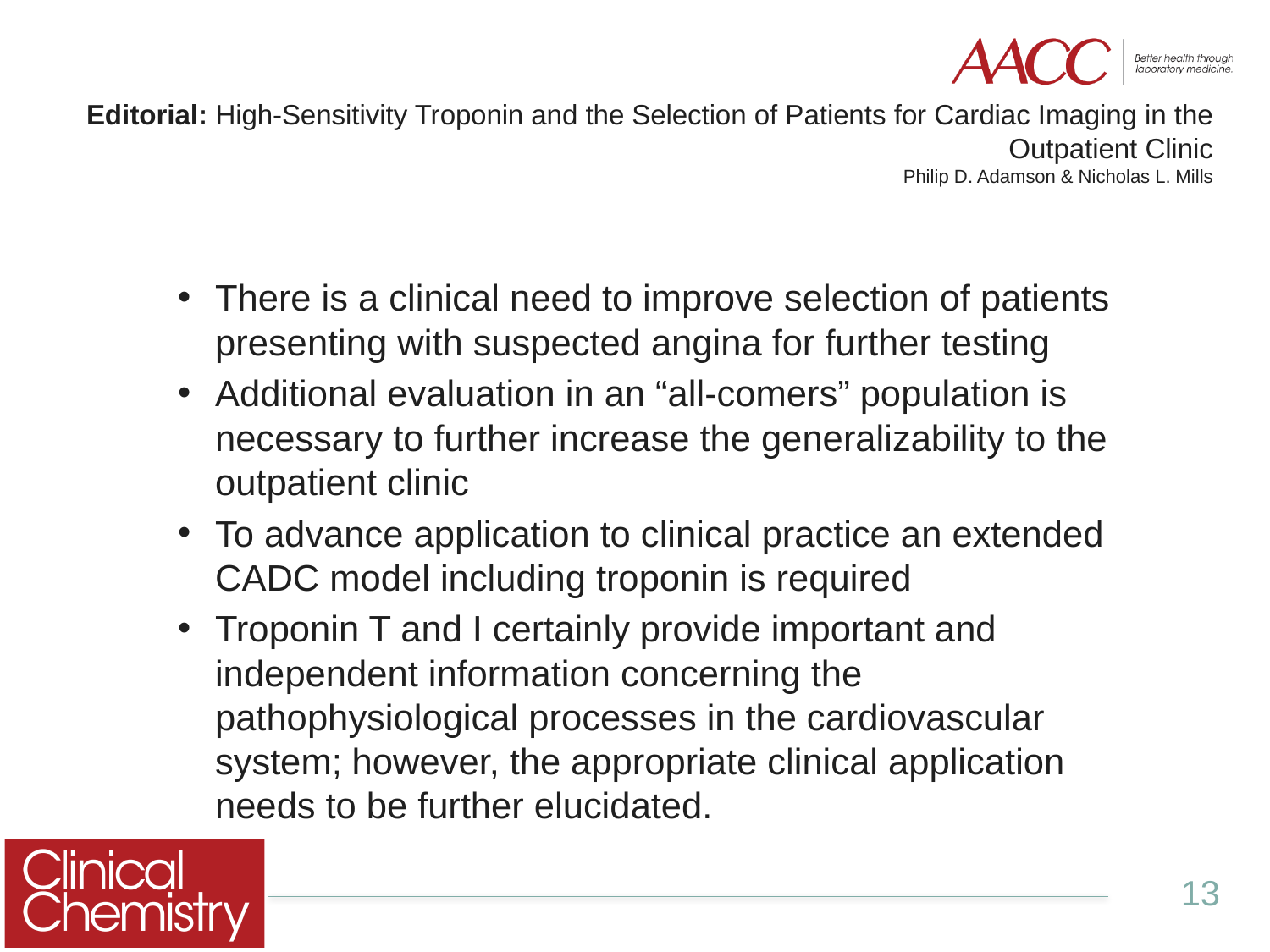

# Editorial: High-Sensitivity Troponin and the Selection of Patients for Cardiac Imaging in the Outpatient Clinic Philip D. Adamson & Nicholas L. Mills
There is a clinical need to improve selection of patients presenting with suspected angina for further testing
Additional evaluation in an “all-comers” population is necessary to further increase the generalizability to the outpatient clinic
To advance application to clinical practice an extended CADC model including troponin is required
Troponin T and I certainly provide important and independent information concerning the pathophysiological processes in the cardiovascular system; however, the appropriate clinical application needs to be further elucidated.
13